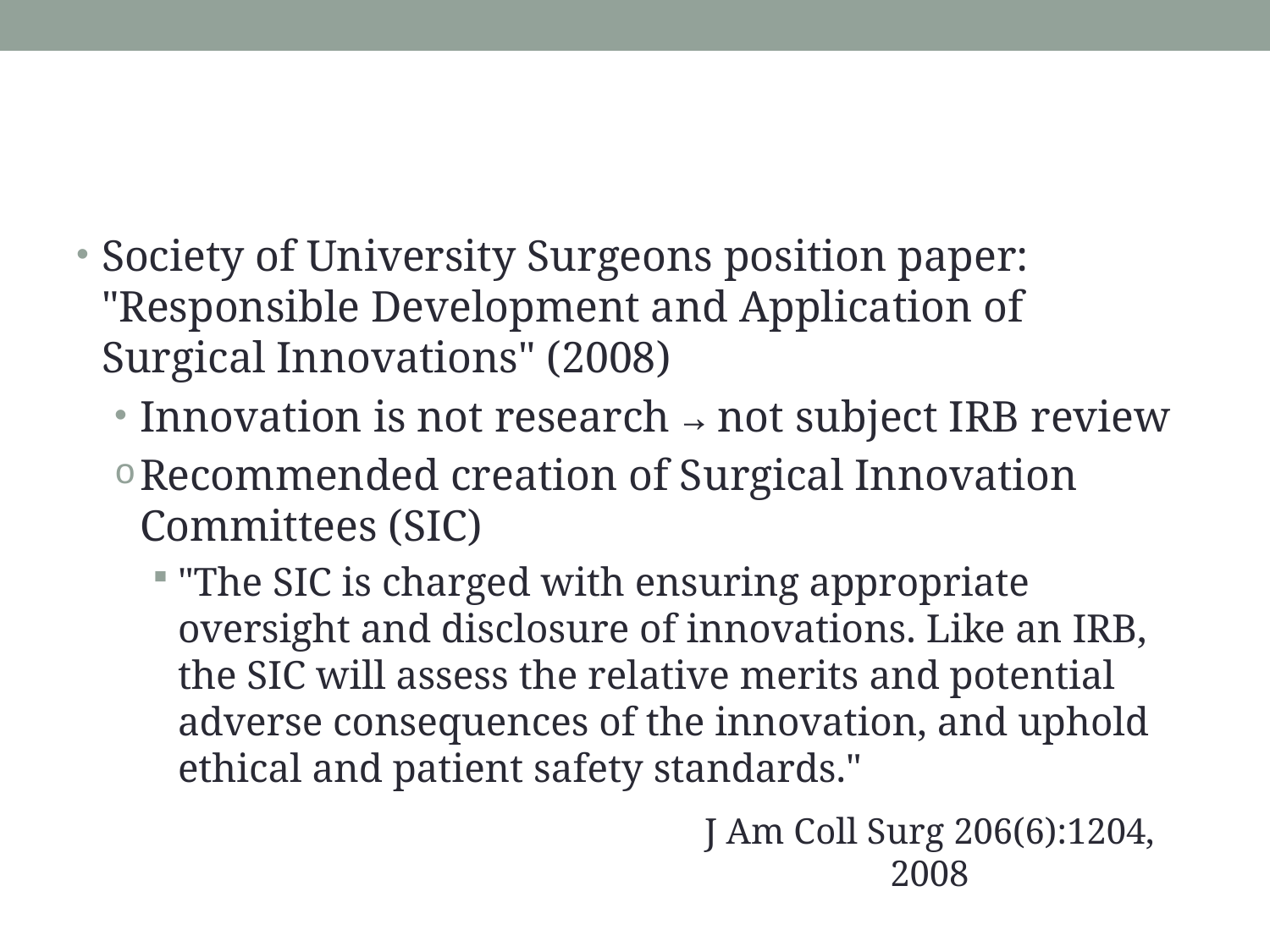

#
Society of University Surgeons position paper: "Responsible Development and Application of Surgical Innovations" (2008)
Innovation is not research → not subject IRB review
Recommended creation of Surgical Innovation Committees (SIC)
"The SIC is charged with ensuring appropriate oversight and disclosure of innovations. Like an IRB, the SIC will assess the relative merits and potential adverse consequences of the innovation, and uphold ethical and patient safety standards."
J Am Coll Surg 206(6):1204, 2008